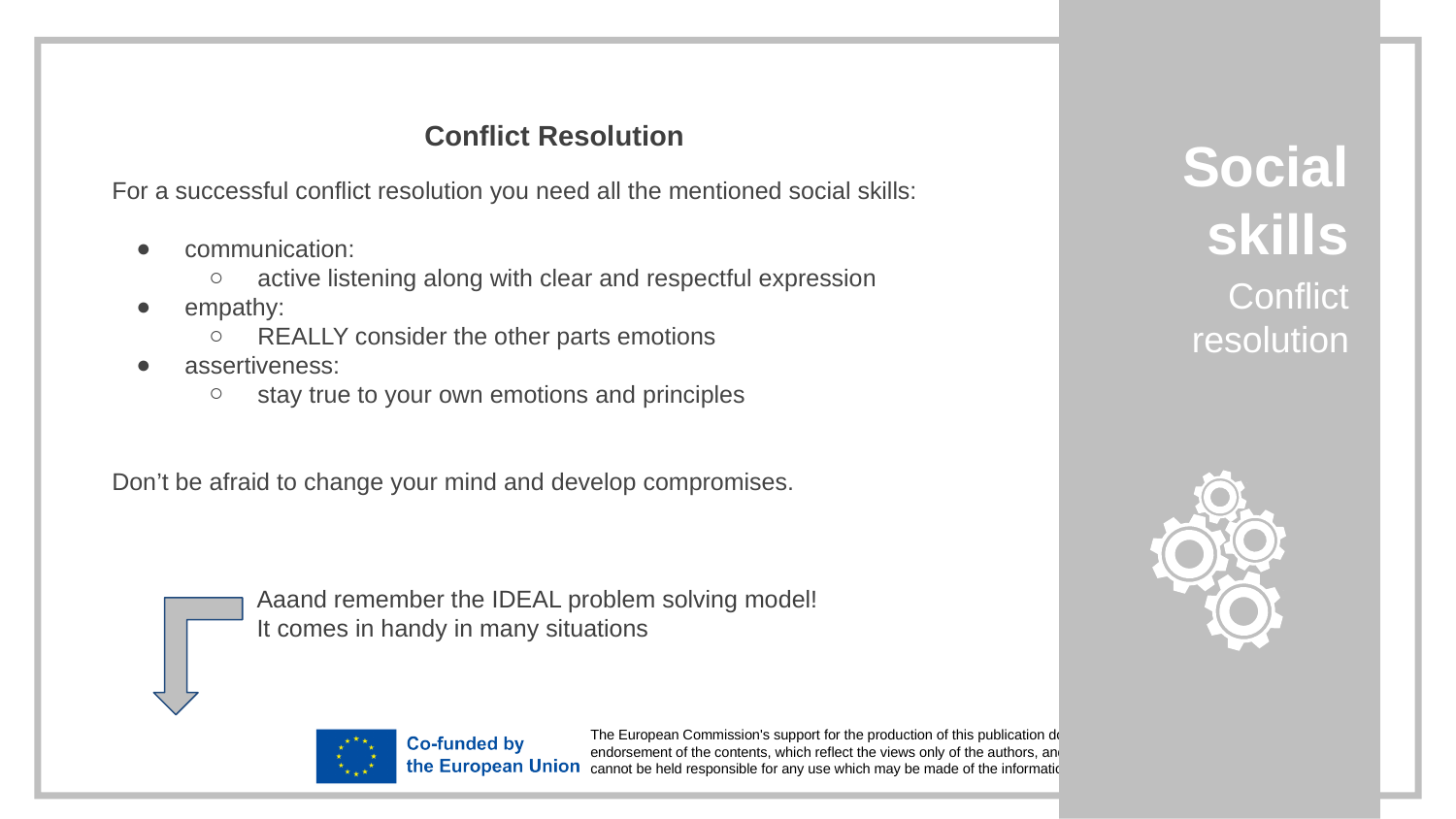

Conflict Resolution
For a successful conflict resolution you need all the mentioned social skills:

communication:
active listening along with clear and respectful expression
empathy:
REALLY consider the other parts emotions
assertiveness:
stay true to your own emotions and principles

Don’t be afraid to change your mind and develop compromises.

Social skills
Conflict resolution

Aaand remember the IDEAL problem solving model!
It comes in handy in many situations